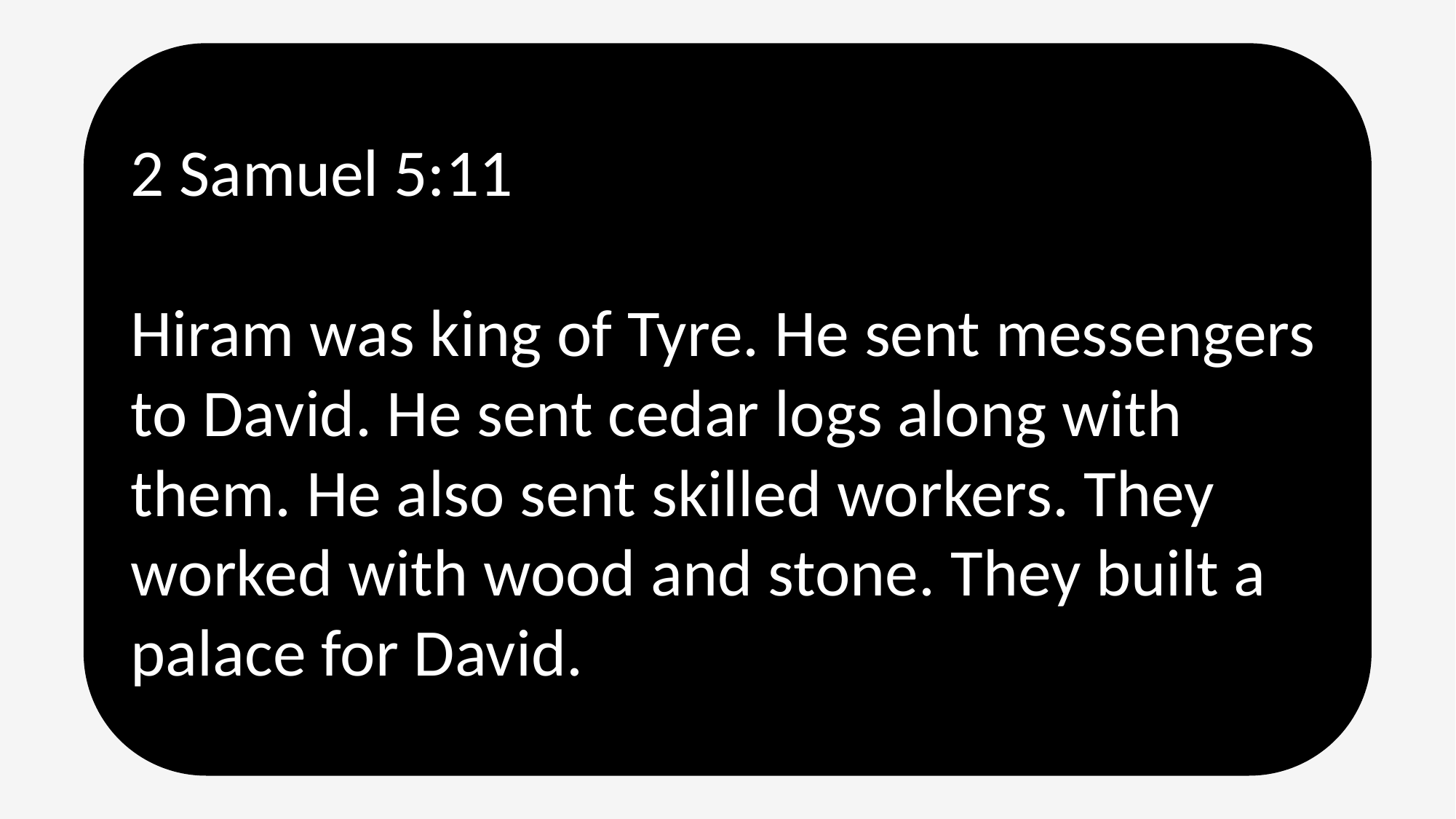

2 Samuel 5:11

Hiram was king of Tyre. He sent messengers to David. He sent cedar logs along with them. He also sent skilled workers. They worked with wood and stone. They built a palace for David.